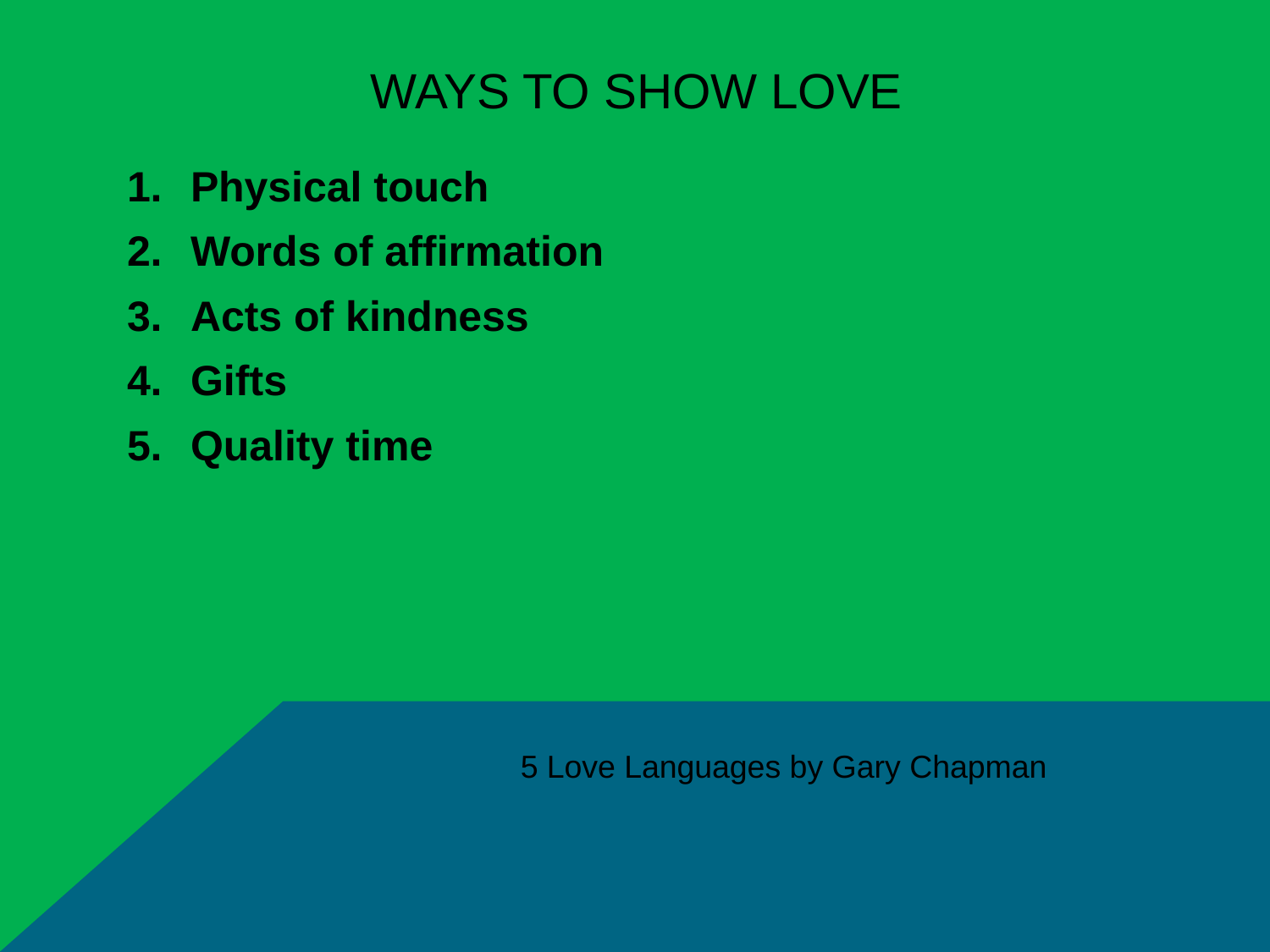

# Ways to Show Love
Physical touch
Words of affirmation
Acts of kindness
Gifts
Quality time
5 Love Languages by Gary Chapman